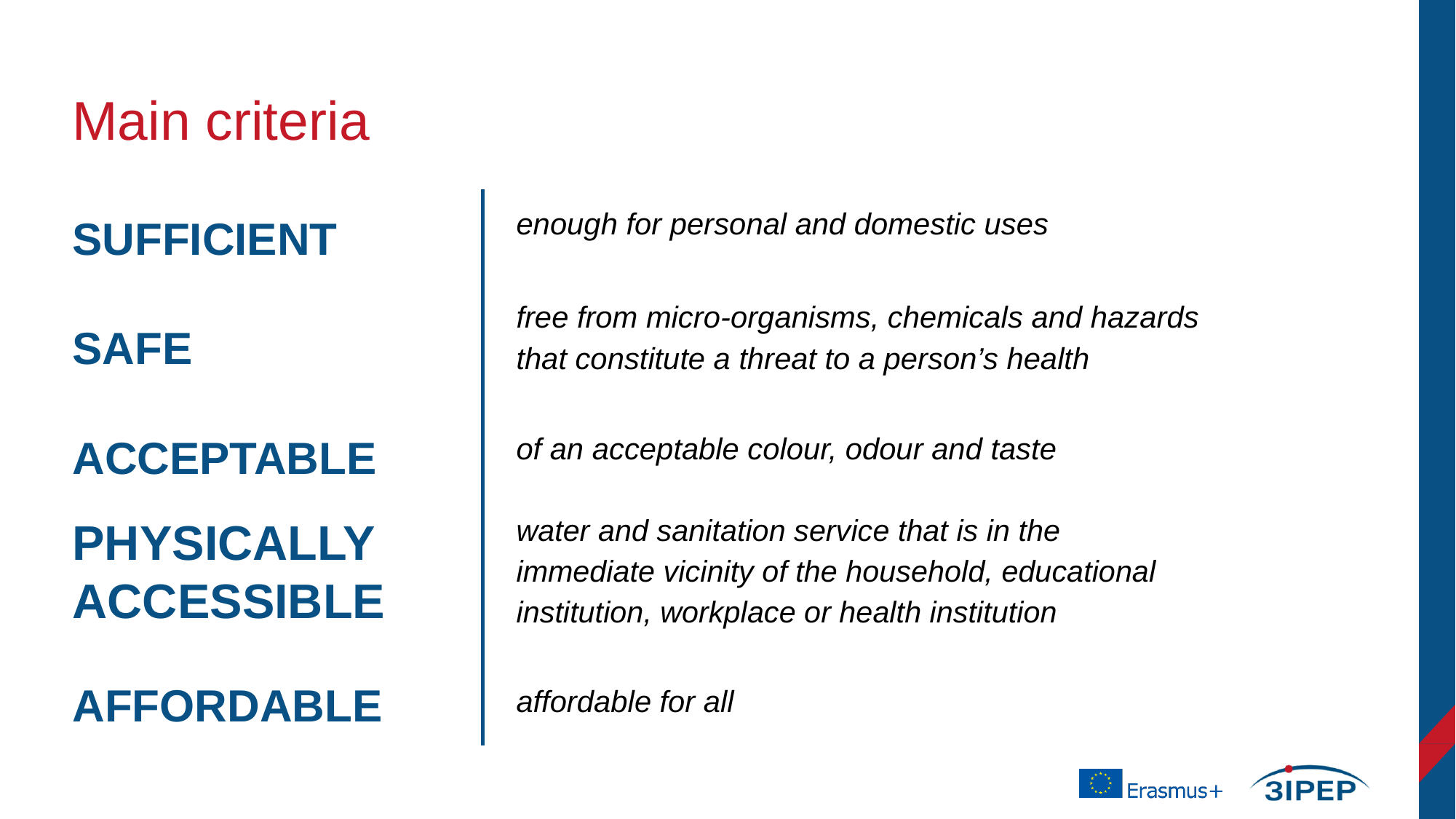

# Main criteria
SUFFICIENT
enough for personal and domestic uses
free from micro-organisms, chemicals and hazards that constitute a threat to a person’s health
SAFE
ACCEPTABLE
of an acceptable colour, odour and taste
water and sanitation service that is in the immediate vicinity of the household, educational institution, workplace or health institution
PHYSICALLY ACCESSIBLE
AFFORDABLE
affordable for all